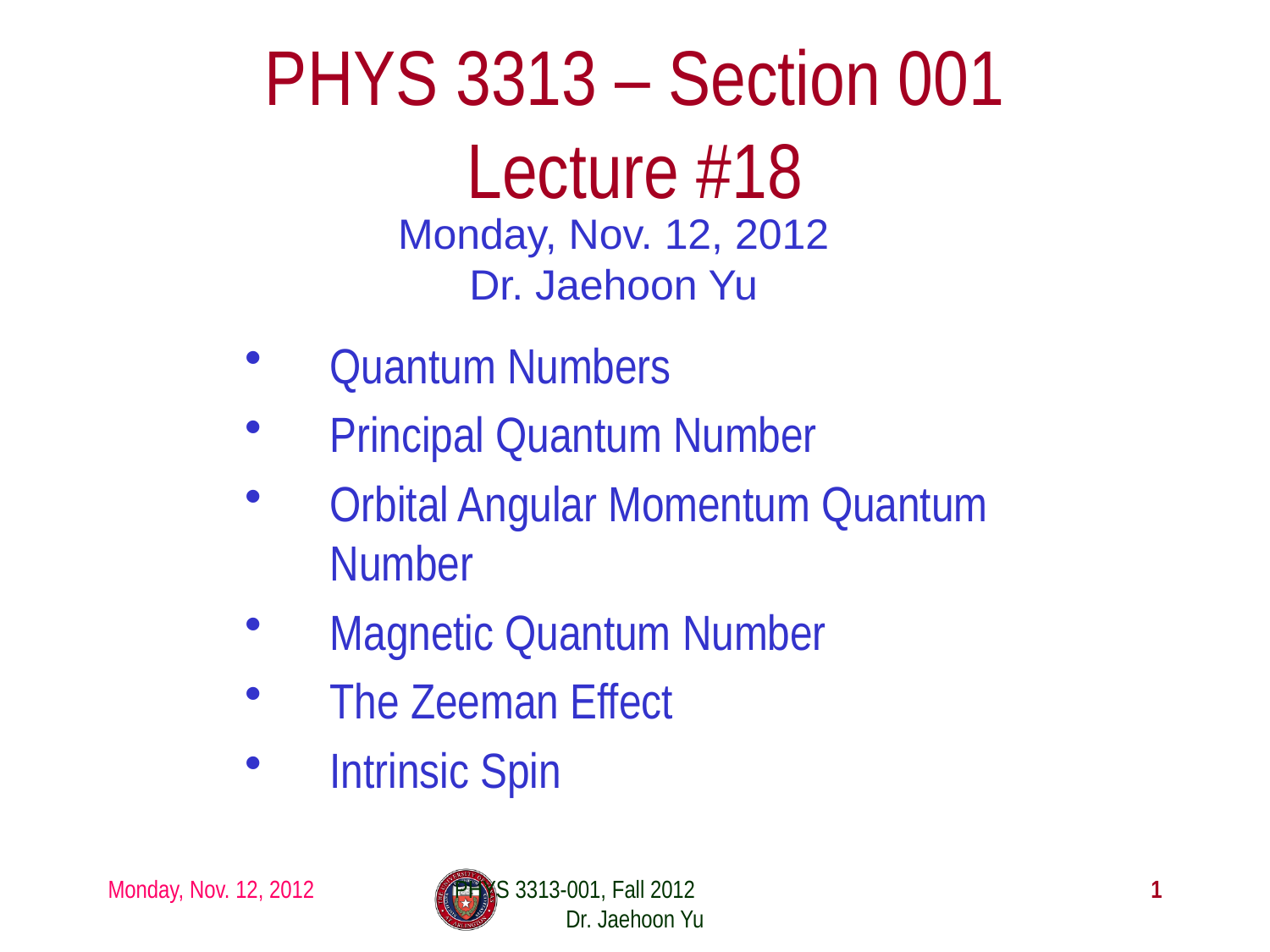

# PHYS 3313 – Section 001 Lecture #18
Monday, Nov. 12, 2012
Dr. Jaehoon Yu
Quantum Numbers
Principal Quantum Number
Orbital Angular Momentum Quantum Number
Magnetic Quantum Number
The Zeeman Effect
Intrinsic Spin

Monday, Nov. 12, 2012
PHYS 3313-001, Fall 2012                      Dr. Jaehoon Yu
1